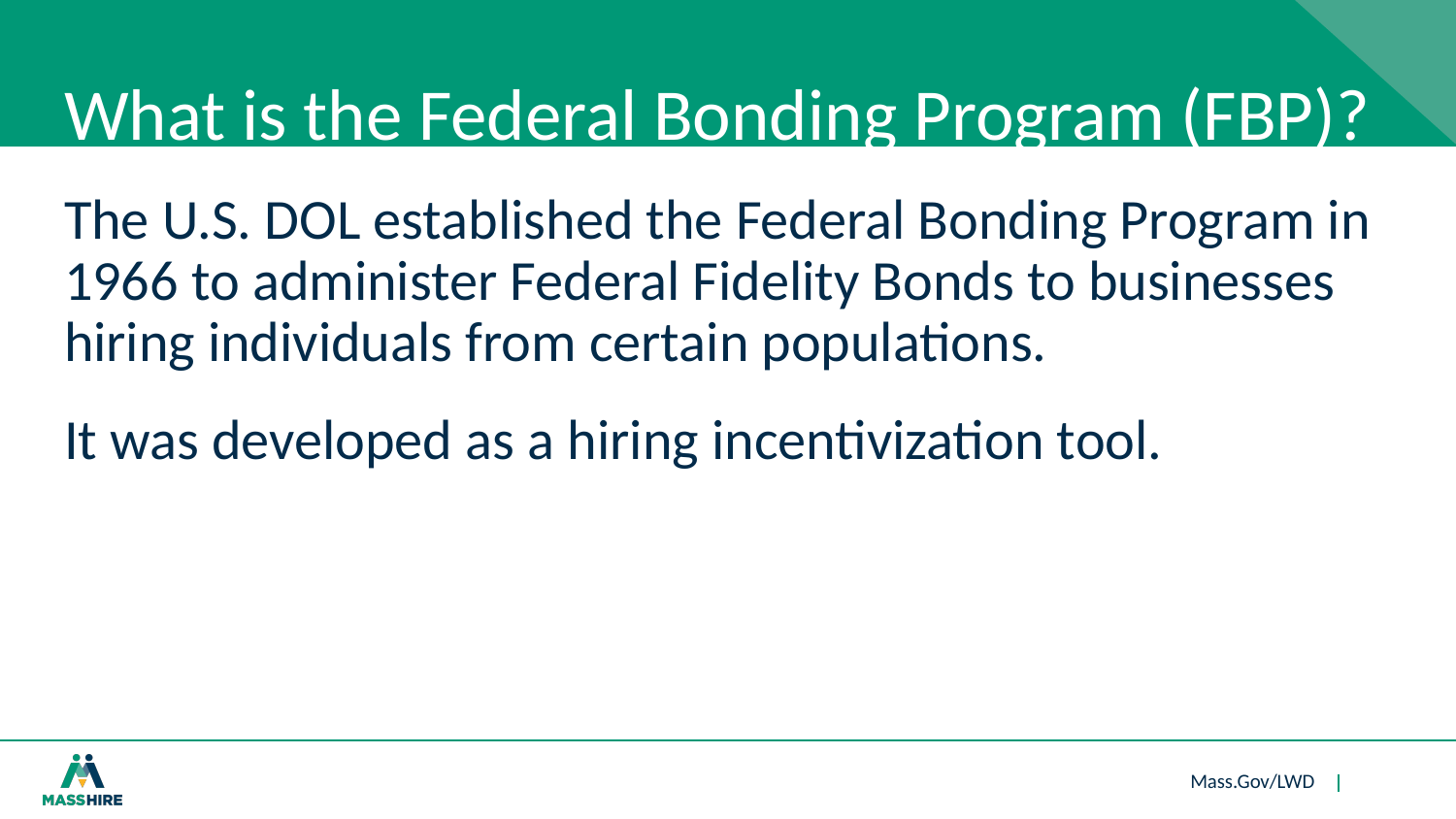

# What is the Federal Bonding Program (FBP)?
The U.S. DOL established the Federal Bonding Program in 1966 to administer Federal Fidelity Bonds to businesses hiring individuals from certain populations.
It was developed as a hiring incentivization tool.